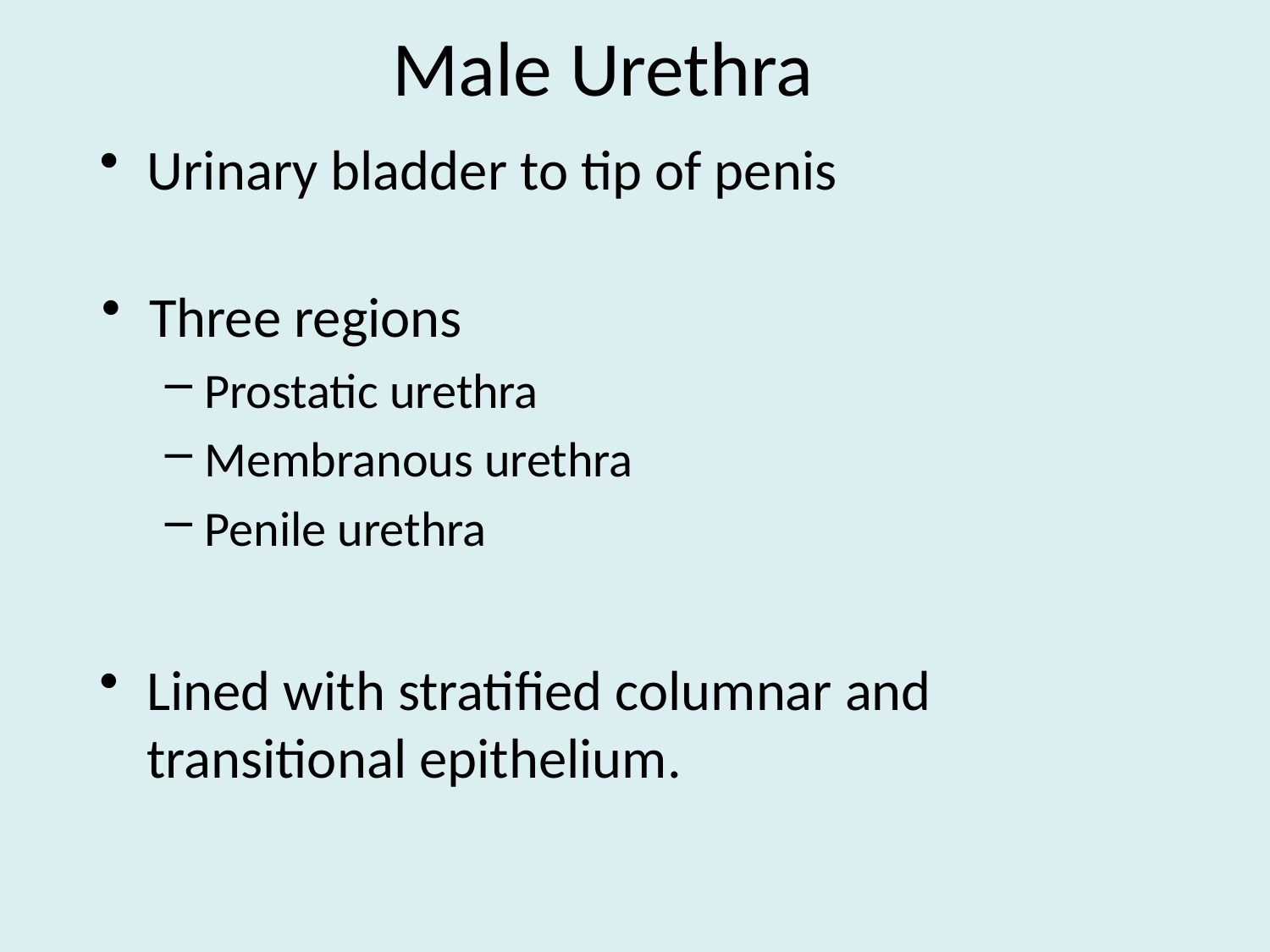

Male Urethra
Urinary bladder to tip of penis
Three regions
Prostatic urethra
Membranous urethra
Penile urethra
Lined with stratified columnar and transitional epithelium.